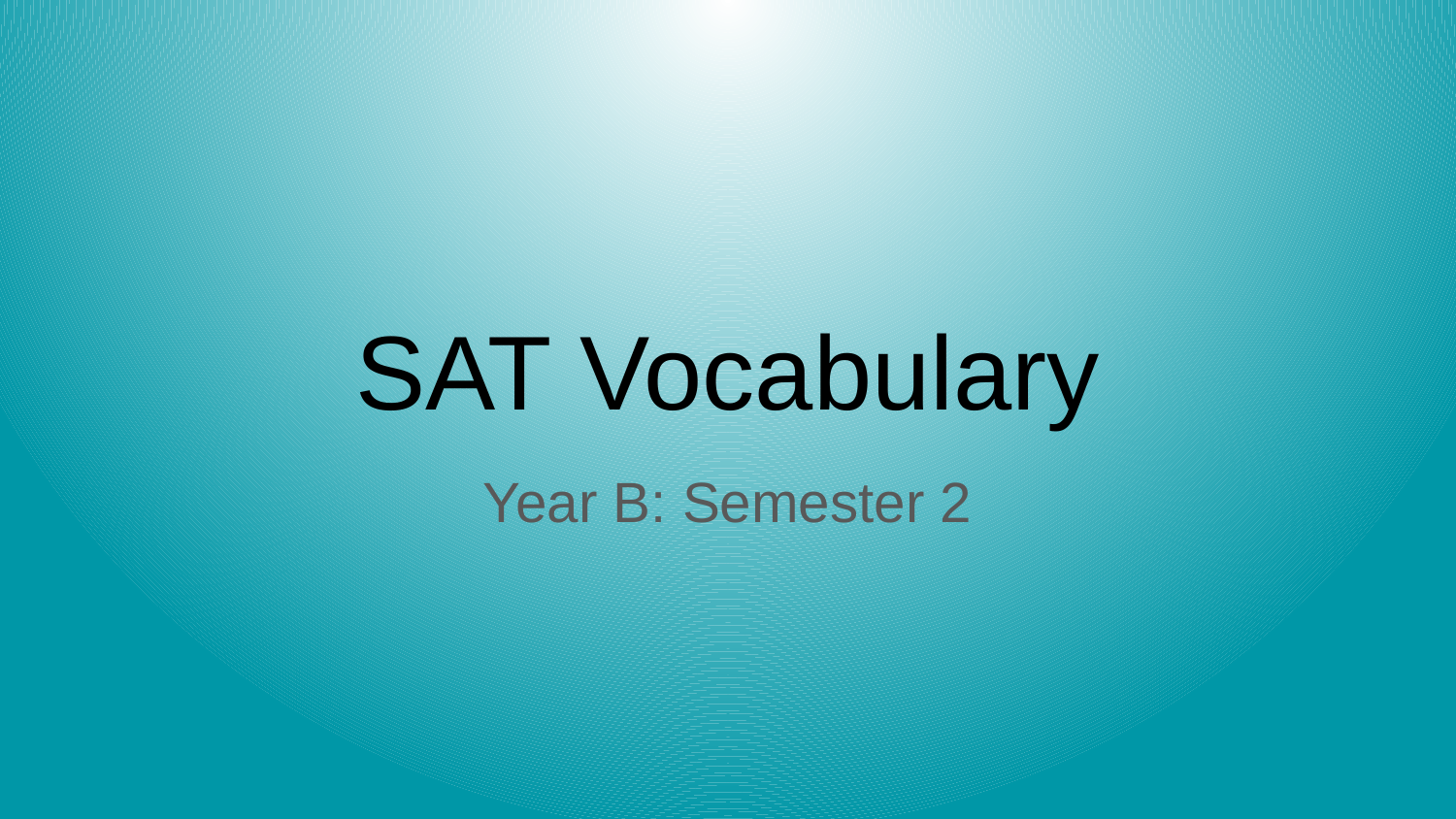

# SAT Vocabulary
Year B: Semester 2